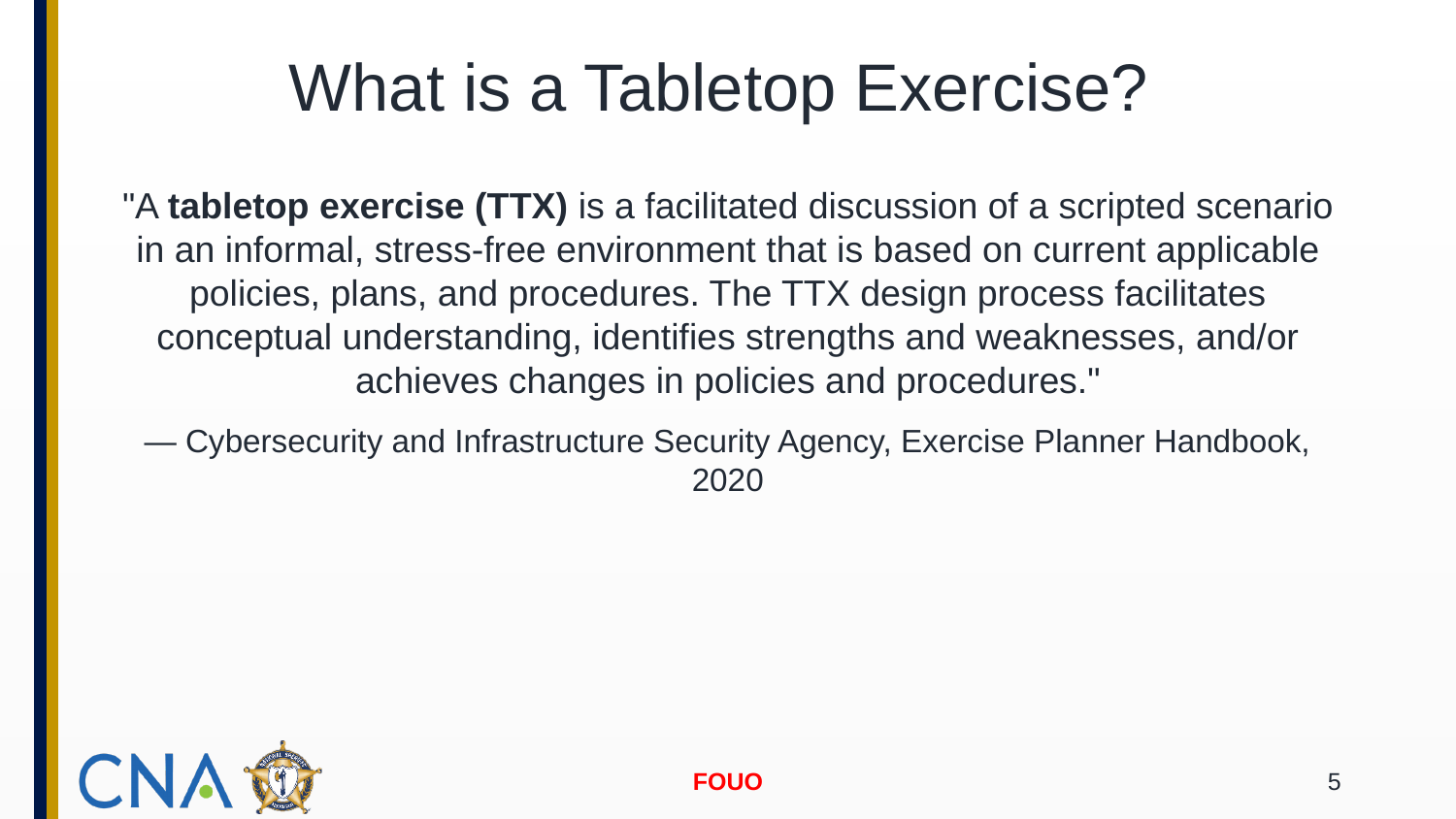

# What is a Tabletop Exercise?
"A tabletop exercise (TTX) is a facilitated discussion of a scripted scenario in an informal, stress-free environment that is based on current applicable policies, plans, and procedures. The TTX design process facilitates conceptual understanding, identifies strengths and weaknesses, and/or achieves changes in policies and procedures."
— Cybersecurity and Infrastructure Security Agency, Exercise Planner Handbook, 2020

FOUO
5